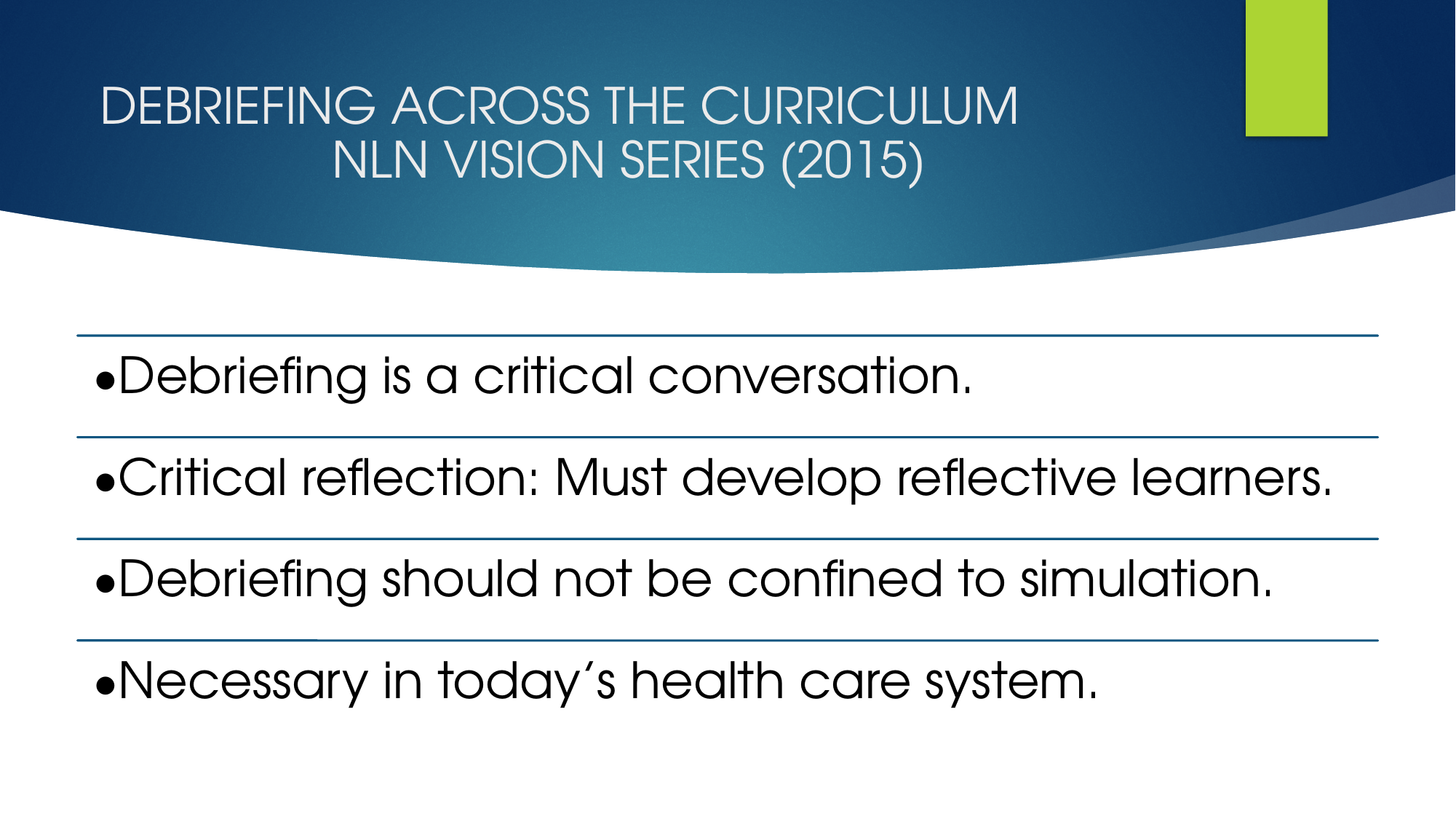

# Debriefing across the curriculum          NLN vision series (2015)

•Debriefing is a critical conversation.
•Critical reflection: Must develop reflective learners.
•Debriefing should not be confined to simulation.
•Necessary in today’s health care system.